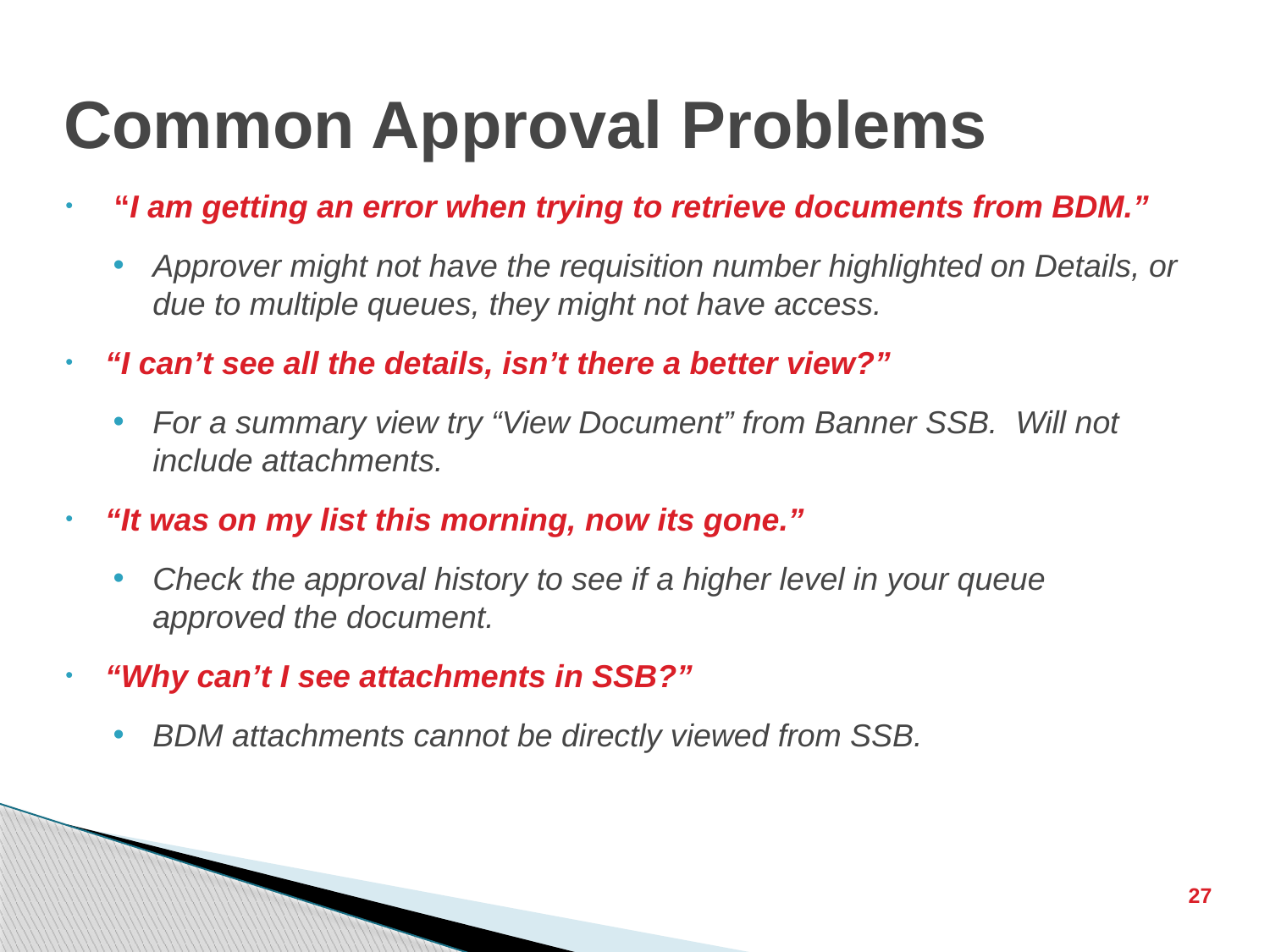

# Common Approval Problems
 “I am getting an error when trying to retrieve documents from BDM.”
Approver might not have the requisition number highlighted on Details, or due to multiple queues, they might not have access.
“I can’t see all the details, isn’t there a better view?”
For a summary view try “View Document” from Banner SSB.  Will not include attachments.
“It was on my list this morning, now its gone.”
Check the approval history to see if a higher level in your queue approved the document.
“Why can’t I see attachments in SSB?”
BDM attachments cannot be directly viewed from SSB.

27